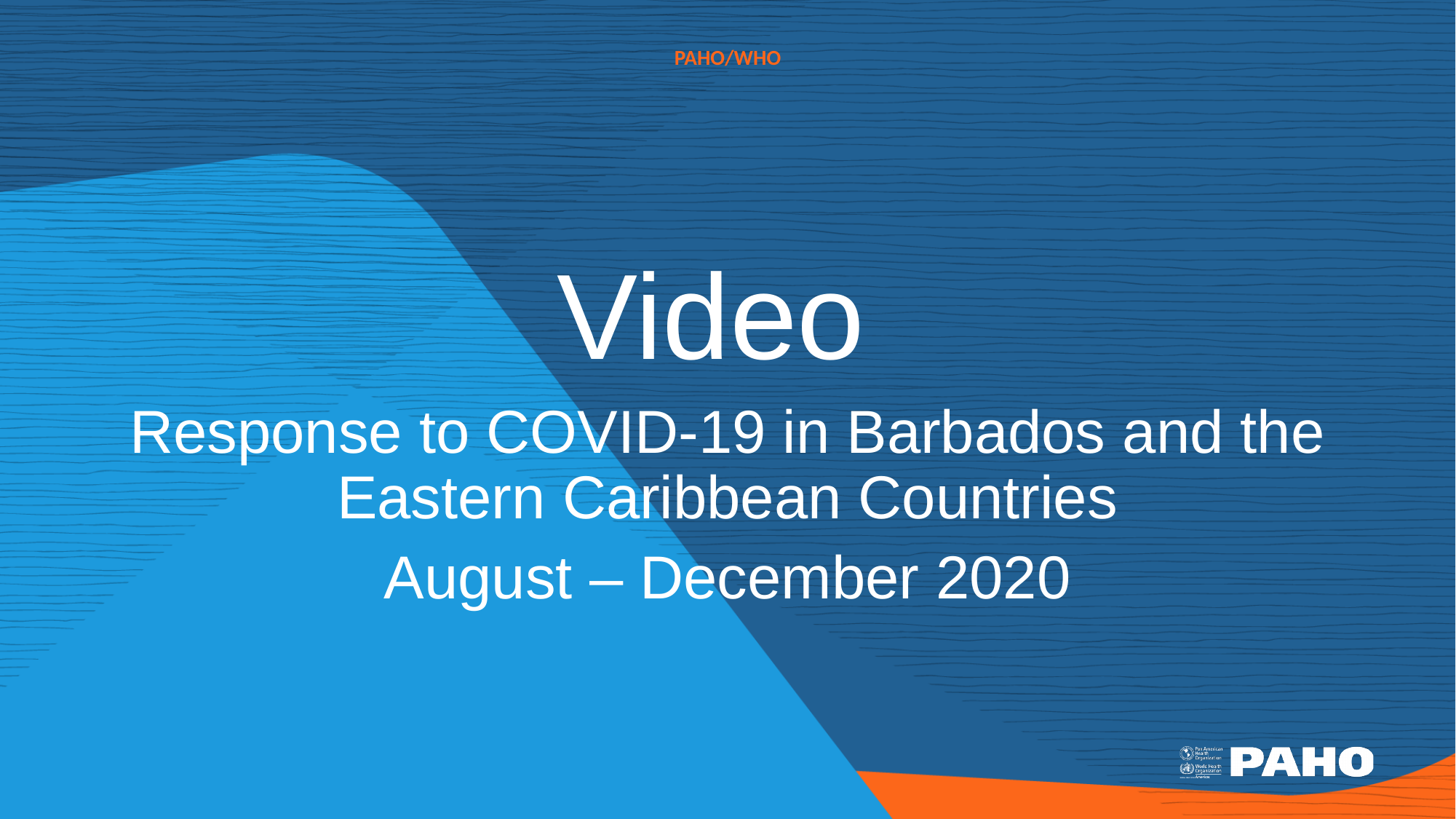

Video
Response to COVID-19 in Barbados and the Eastern Caribbean Countries
August – December 2020